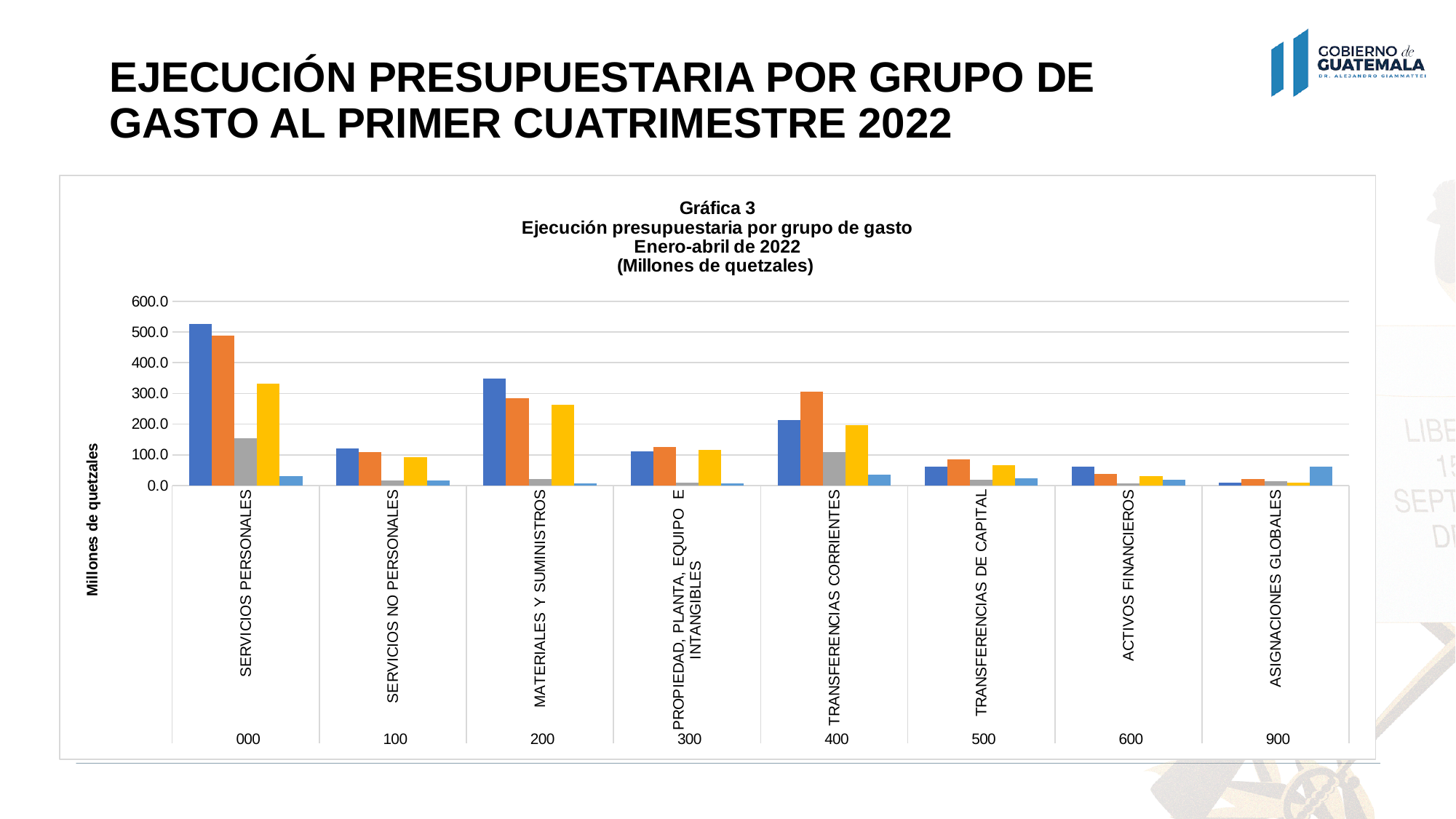

# EJECUCIÓN PRESUPUESTARIA POR GRUPO DE GASTO AL PRIMER CUATRIMESTRE 2022

### Chart: Gráfica 3
Ejecución presupuestaria por grupo de gasto
Enero-abril de 2022
(Millones de quetzales)

| Category | ASIGNADO | VIGENTE | DEVENGADO | SALDO POR DEVENGAR | %
EJEC |
|---|---|---|---|---|---|
| SERVICIOS PERSONALES | 526.373807 | 487.631023 | 155.01703748 | 332.61398551999997 | 31.78982266679944 |
| SERVICIOS NO PERSONALES | 120.530232 | 108.68247 | 17.38842782 | 91.29404218 | 15.99929392477002 |
| MATERIALES Y SUMINISTROS | 349.151929 | 284.242017 | 20.87418461 | 263.36783239 | 7.343806813051146 |
| PROPIEDAD, PLANTA, EQUIPO  E INTANGIBLES | 112.194599 | 124.364419 | 8.600671210000002 | 115.76374779000001 | 6.9157008726105165 |
| TRANSFERENCIAS CORRIENTES | 214.042549 | 304.6326 | 108.11512261 | 196.51747738999998 | 35.49033248903761 |
| TRANSFERENCIAS DE CAPITAL | 62.0 | 84.625477 | 19.36965824 | 65.25581876 | 22.888684267032257 |
| ACTIVOS FINANCIEROS | 60.905834 | 38.280357 | 6.98111089 | 31.29924611 | 18.23679672057395 |
| ASIGNACIONES GLOBALES | 8.85 | 21.590587 | 13.063293060000001 | 8.52729394 | 60.50457572089171 |